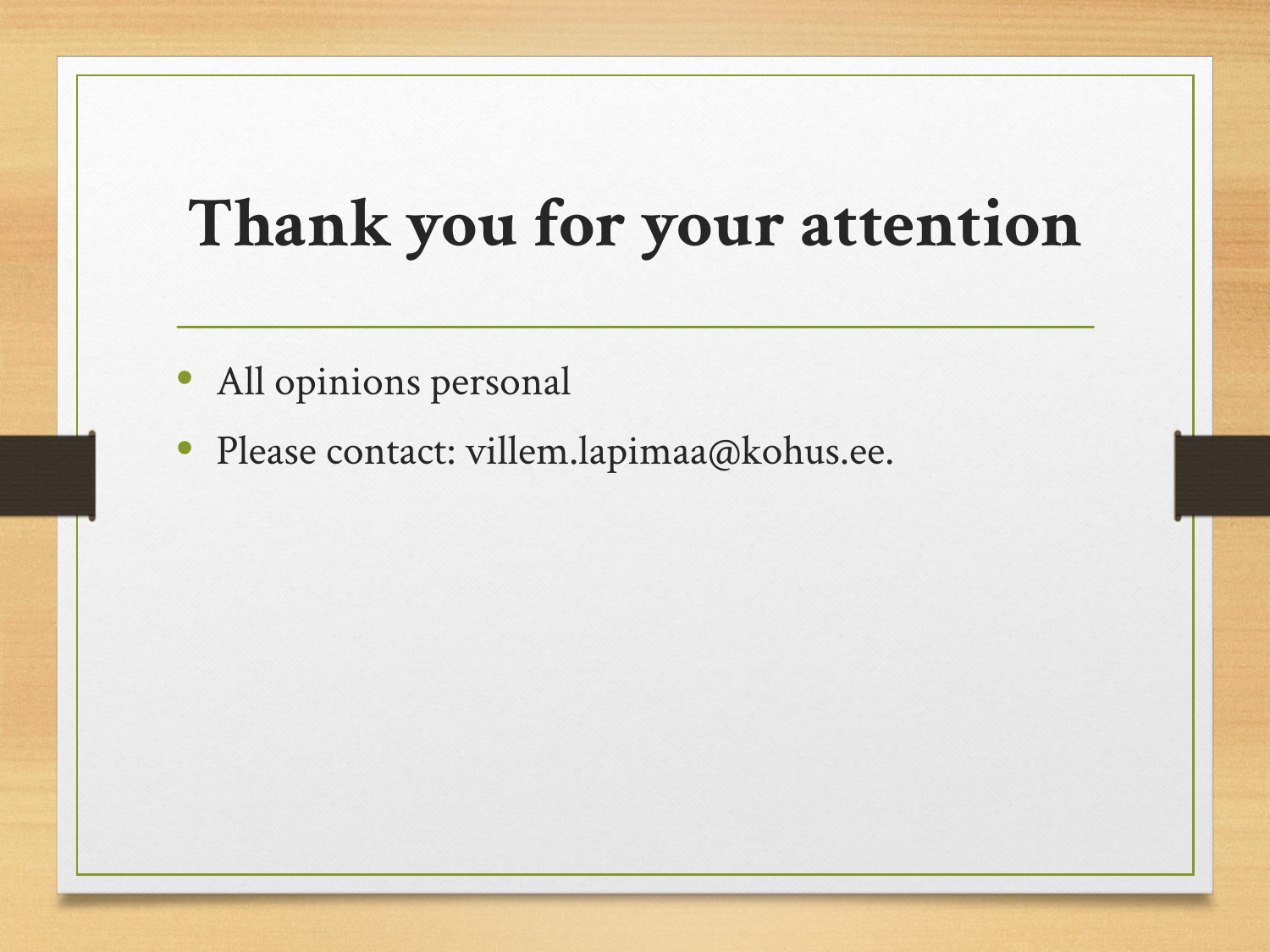

# Thank you for your attention
All opinions personal
Please contact: villem.lapimaa@kohus.ee.